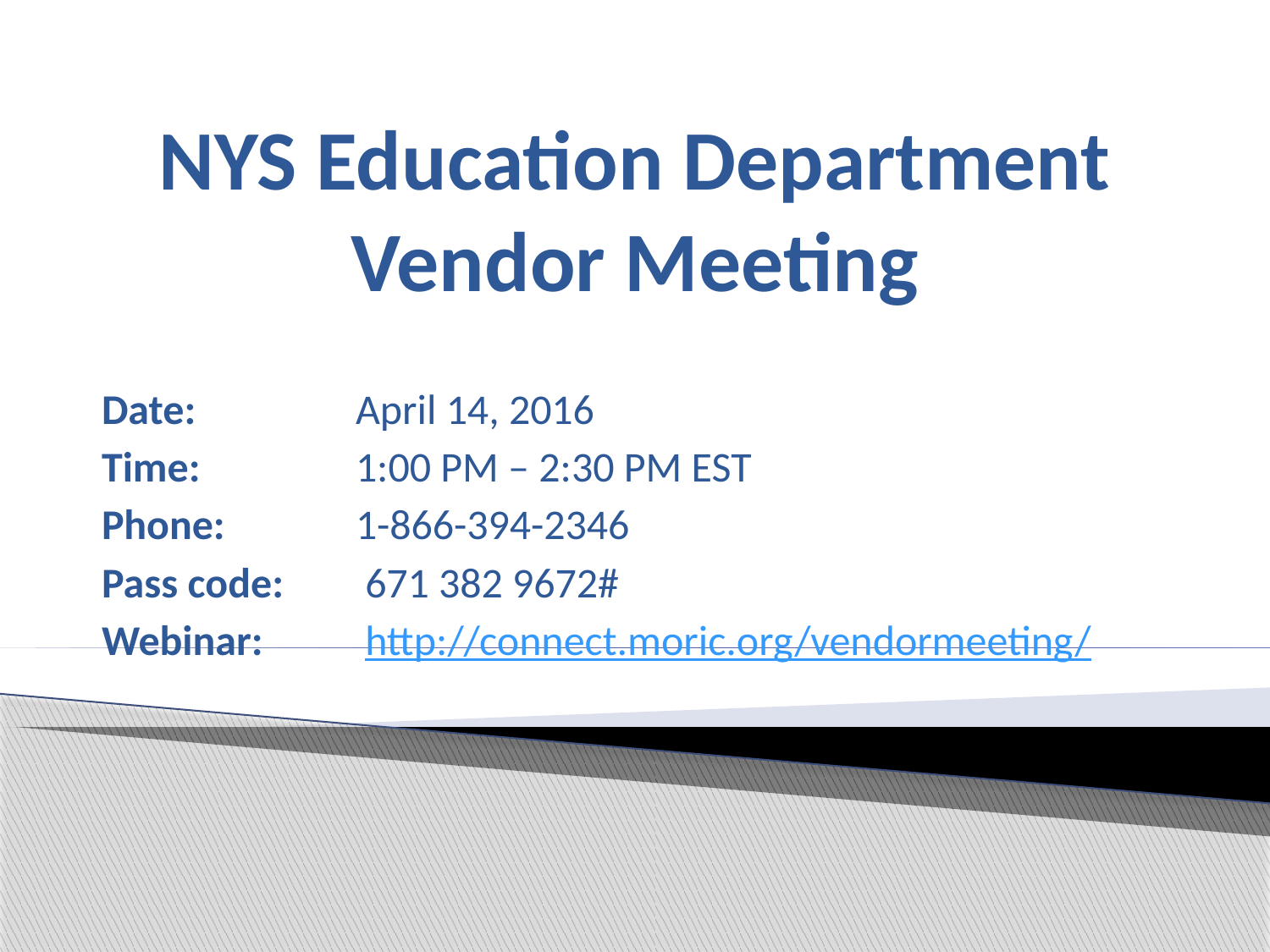

# NYS Education Department Vendor Meeting
Date:		April 14, 2016
Time:		1:00 PM – 2:30 PM EST
Phone:		1-866-394-2346
Pass code:	 671 382 9672#
Webinar:	 http://connect.moric.org/vendormeeting/